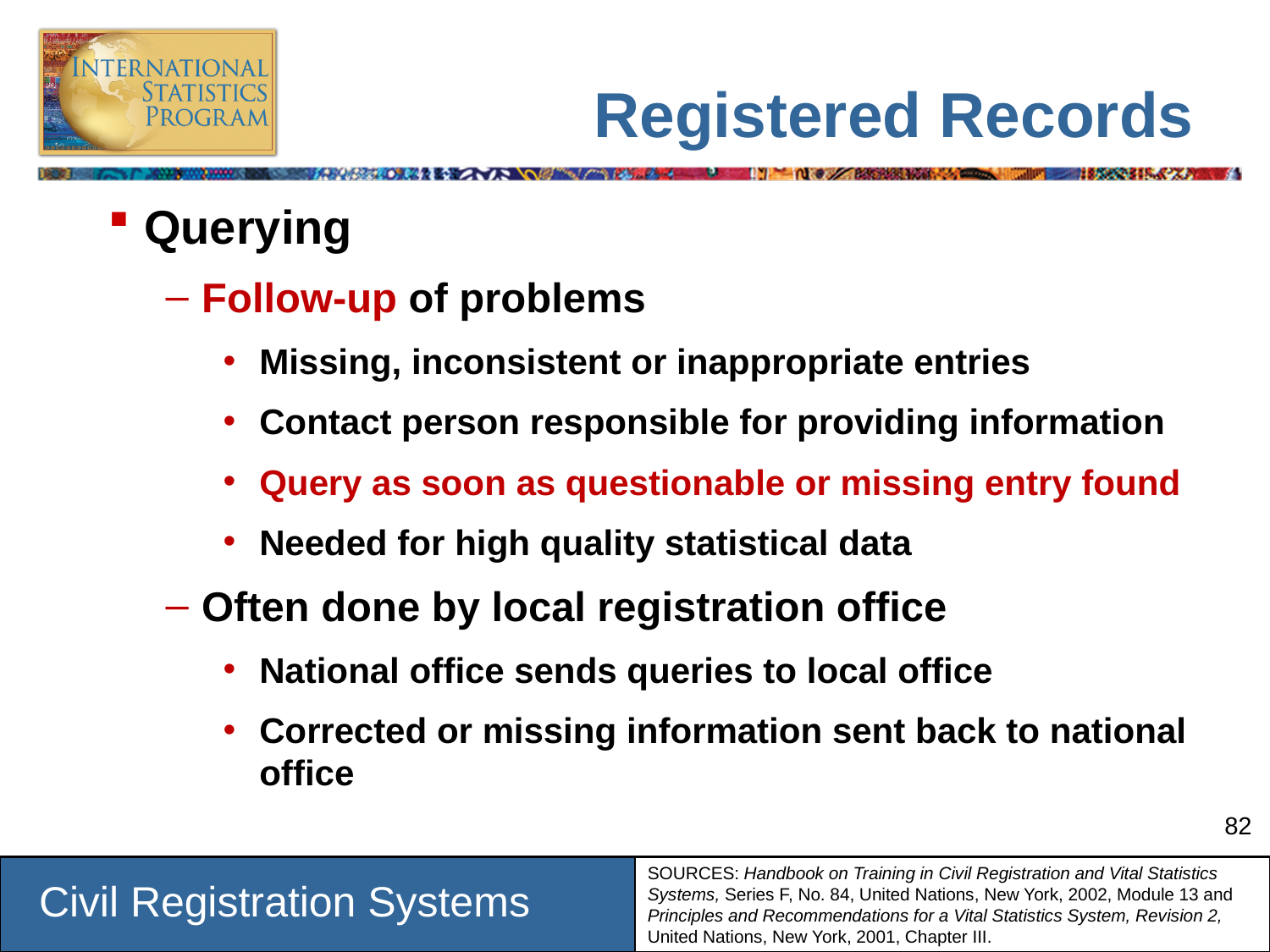

# Registered Records
Querying
Follow-up of problems
Missing, inconsistent or inappropriate entries
Contact person responsible for providing information
Query as soon as questionable or missing entry found
Needed for high quality statistical data
Often done by local registration office
National office sends queries to local office
Corrected or missing information sent back to national office

SOURCES: Handbook on Training in Civil Registration and Vital Statistics Systems, Series F, No. 84, United Nations, New York, 2002, Module 13 and Principles and Recommendations for a Vital Statistics System, Revision 2, United Nations, New York, 2001, Chapter III.